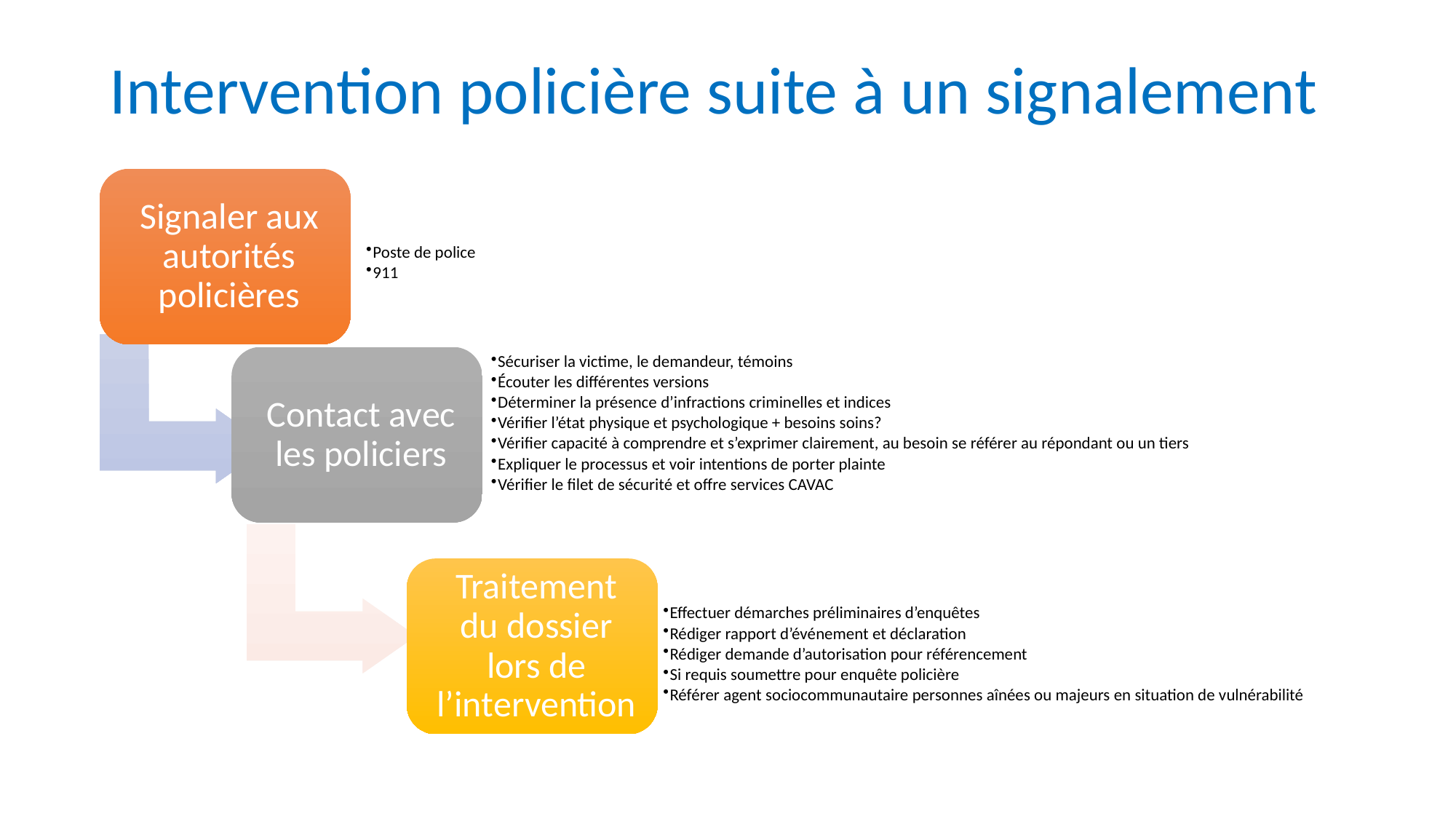

# Intervention policière suite à un signalement
Signaler aux autorités policières
Poste de police
911
Contact avec les policiers
Sécuriser la victime, le demandeur, témoins
Écouter les différentes versions
Déterminer la présence d’infractions criminelles et indices
Vérifier l’état physique et psychologique + besoins soins?
Vérifier capacité à comprendre et s’exprimer clairement, au besoin se référer au répondant ou un tiers
Expliquer le processus et voir intentions de porter plainte
Vérifier le filet de sécurité et offre services CAVAC
Traitement du dossier lors de l’intervention
Effectuer démarches préliminaires d’enquêtes
Rédiger rapport d’événement et déclaration
Rédiger demande d’autorisation pour référencement
Si requis soumettre pour enquête policière
Référer agent sociocommunautaire personnes aînées ou majeurs en situation de vulnérabilité